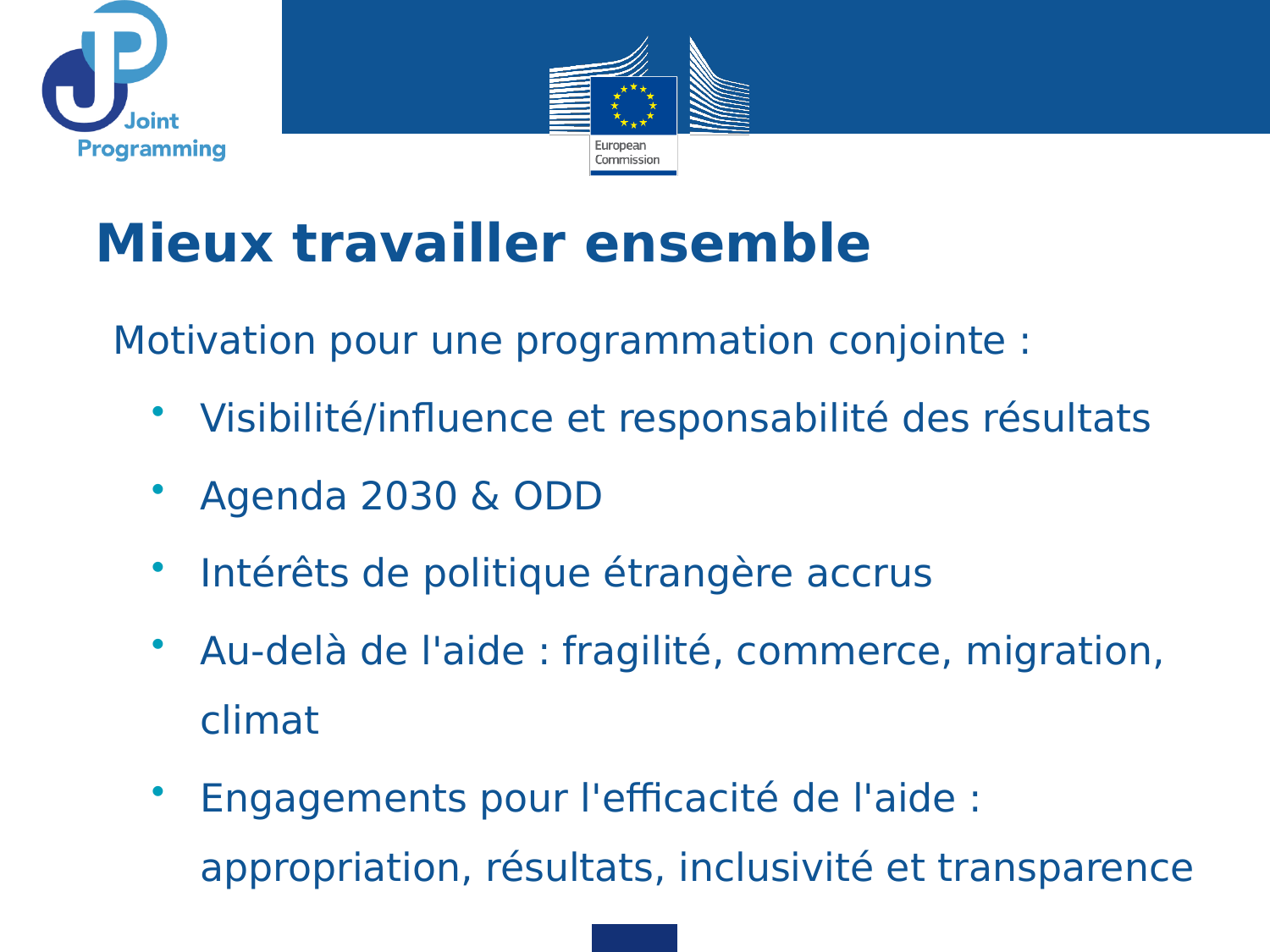

# Mieux travailler ensemble
Motivation pour une programmation conjointe :
Visibilité/influence et responsabilité des résultats
Agenda 2030 & ODD
Intérêts de politique étrangère accrus
Au-delà de l'aide : fragilité, commerce, migration, climat
Engagements pour l'efficacité de l'aide : appropriation, résultats, inclusivité et transparence